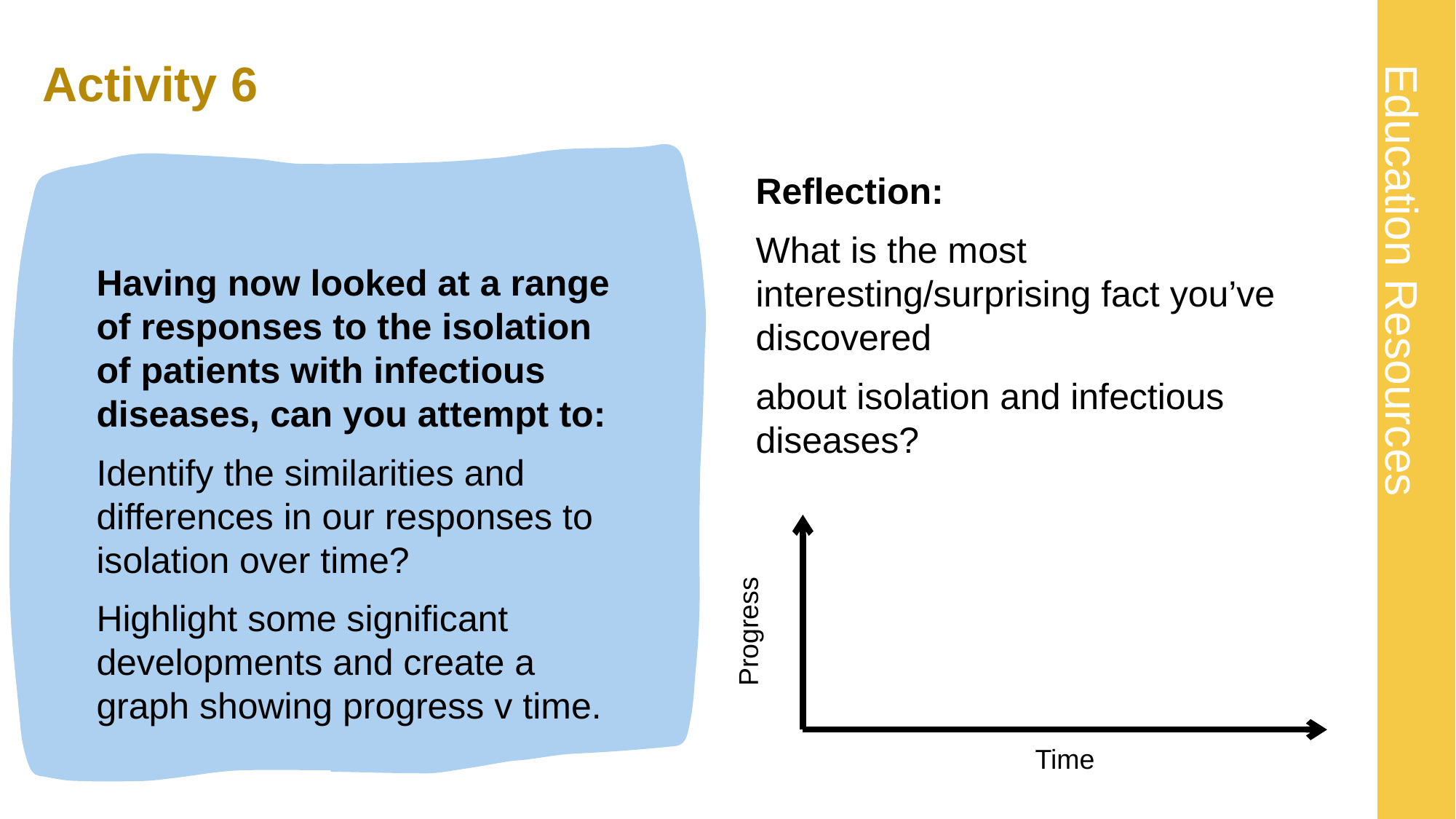

# Activity 6
Reflection:
What is the most interesting/surprising fact you’ve discovered
about isolation and infectious diseases?
Having now looked at a range of responses to the isolation of patients with infectious diseases, can you attempt to:
Identify the similarities and differences in our responses to isolation over time?
Highlight some significant developments and create a graph showing progress v time.
Time
Progress